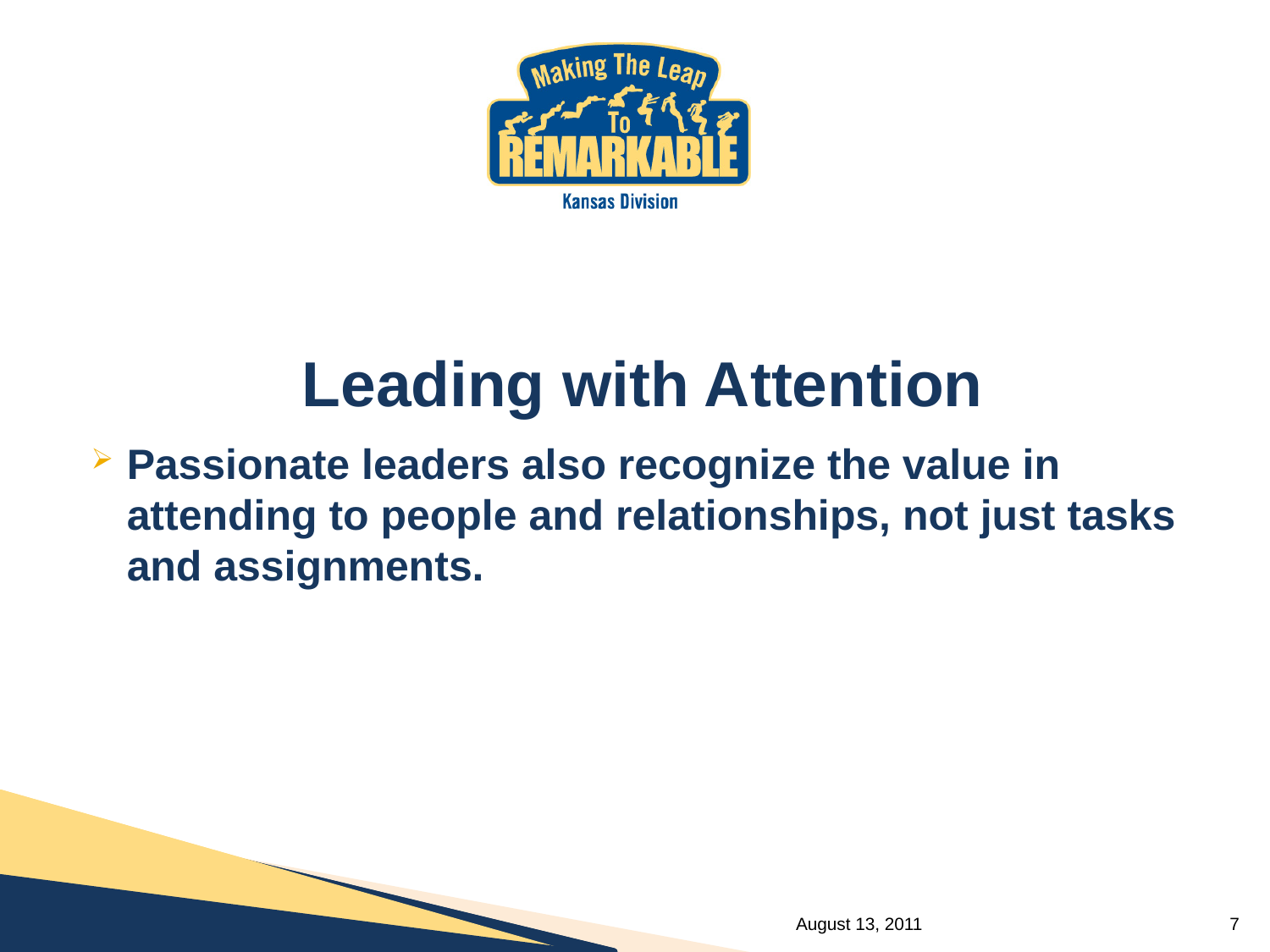

#

Leading with Attention
Passionate leaders also recognize the value in attending to people and relationships, not just tasks and assignments.

August 13, 2011
7